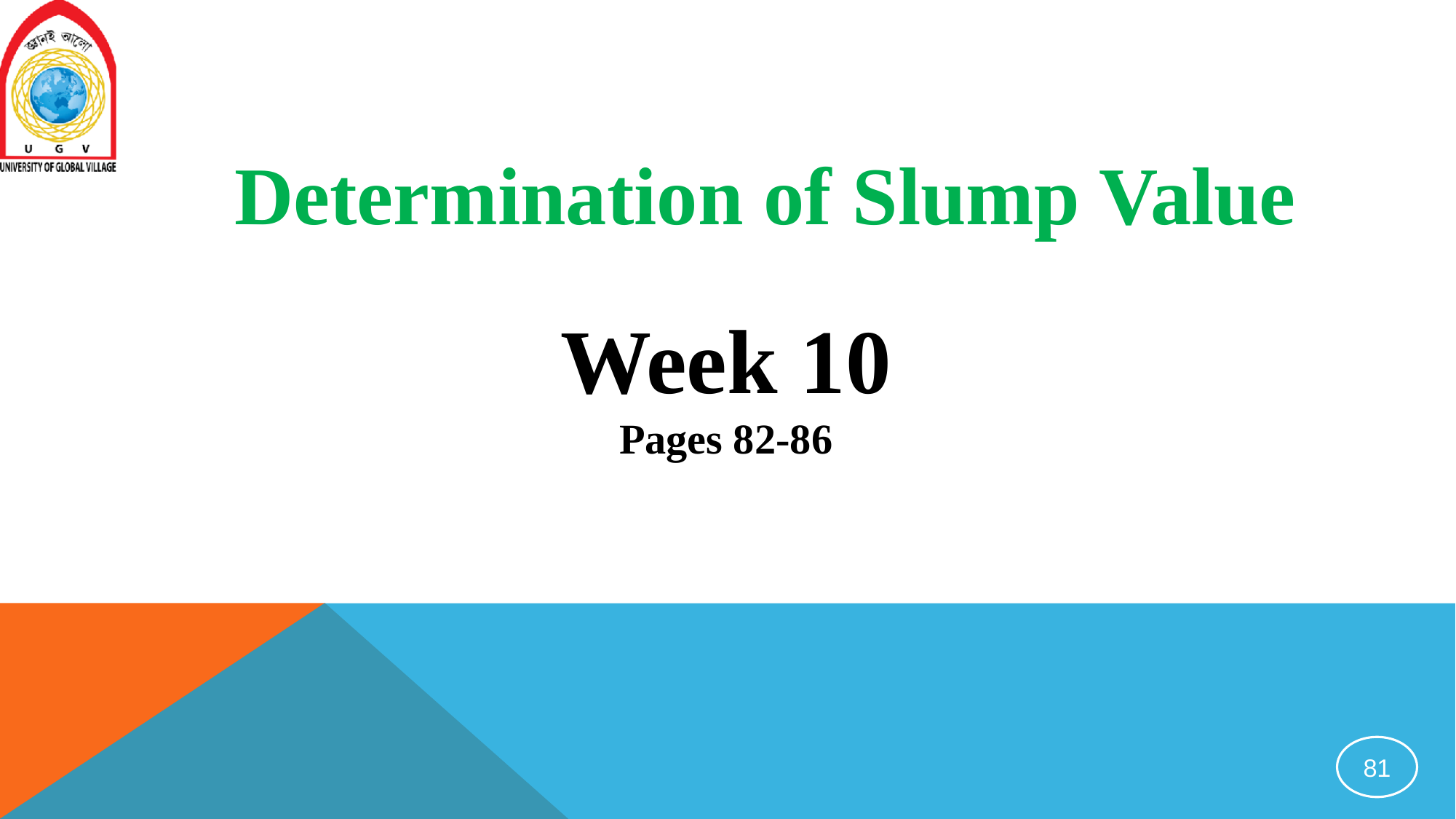

Determination of Slump Value
Week 10
Pages 82-86

81